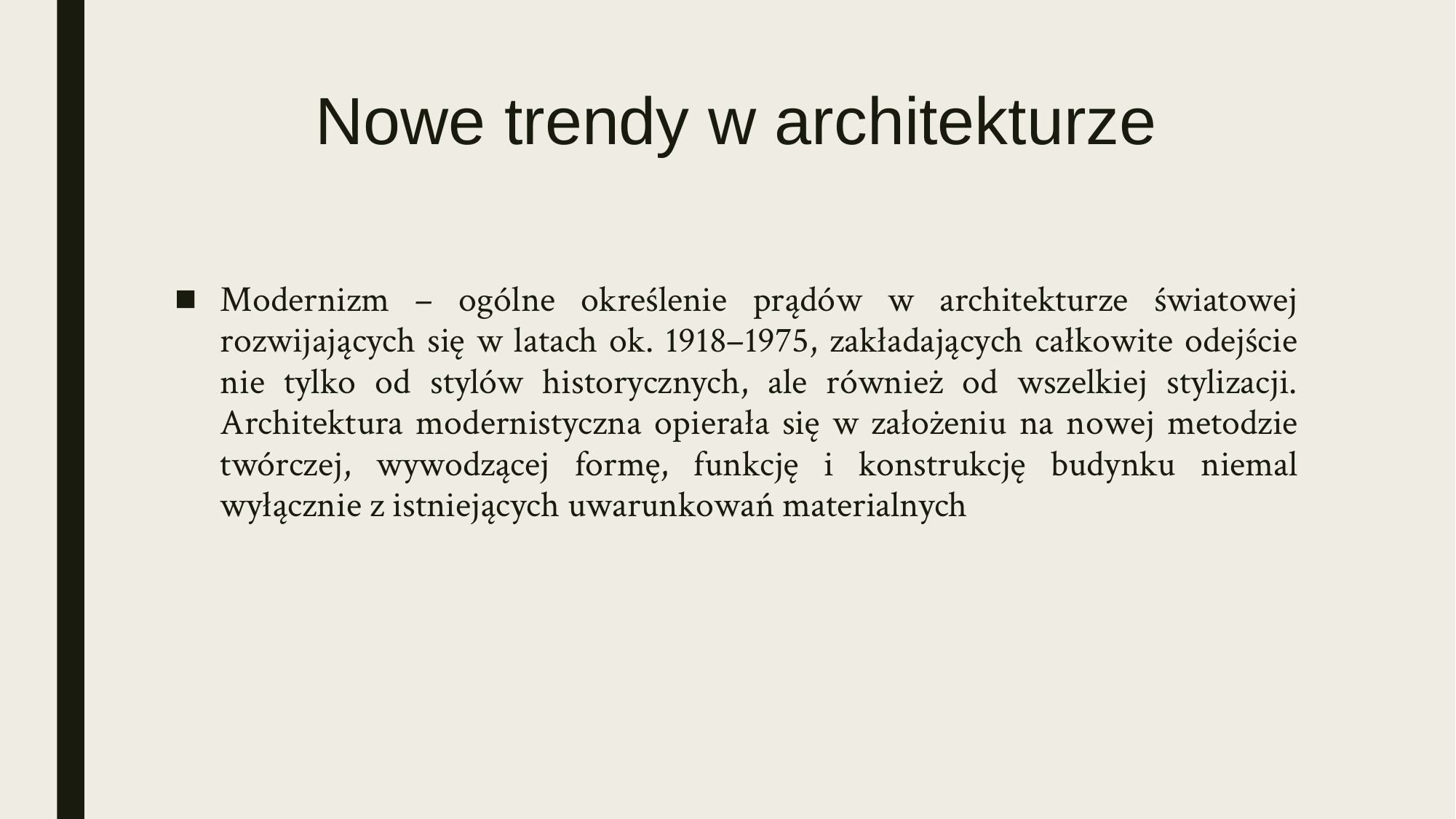

# Nowe trendy w architekturze
Modernizm – ogólne określenie prądów w architekturze światowej rozwijających się w latach ok. 1918–1975, zakładających całkowite odejście nie tylko od stylów historycznych, ale również od wszelkiej stylizacji. Architektura modernistyczna opierała się w założeniu na nowej metodzie twórczej, wywodzącej formę, funkcję i konstrukcję budynku niemal wyłącznie z istniejących uwarunkowań materialnych